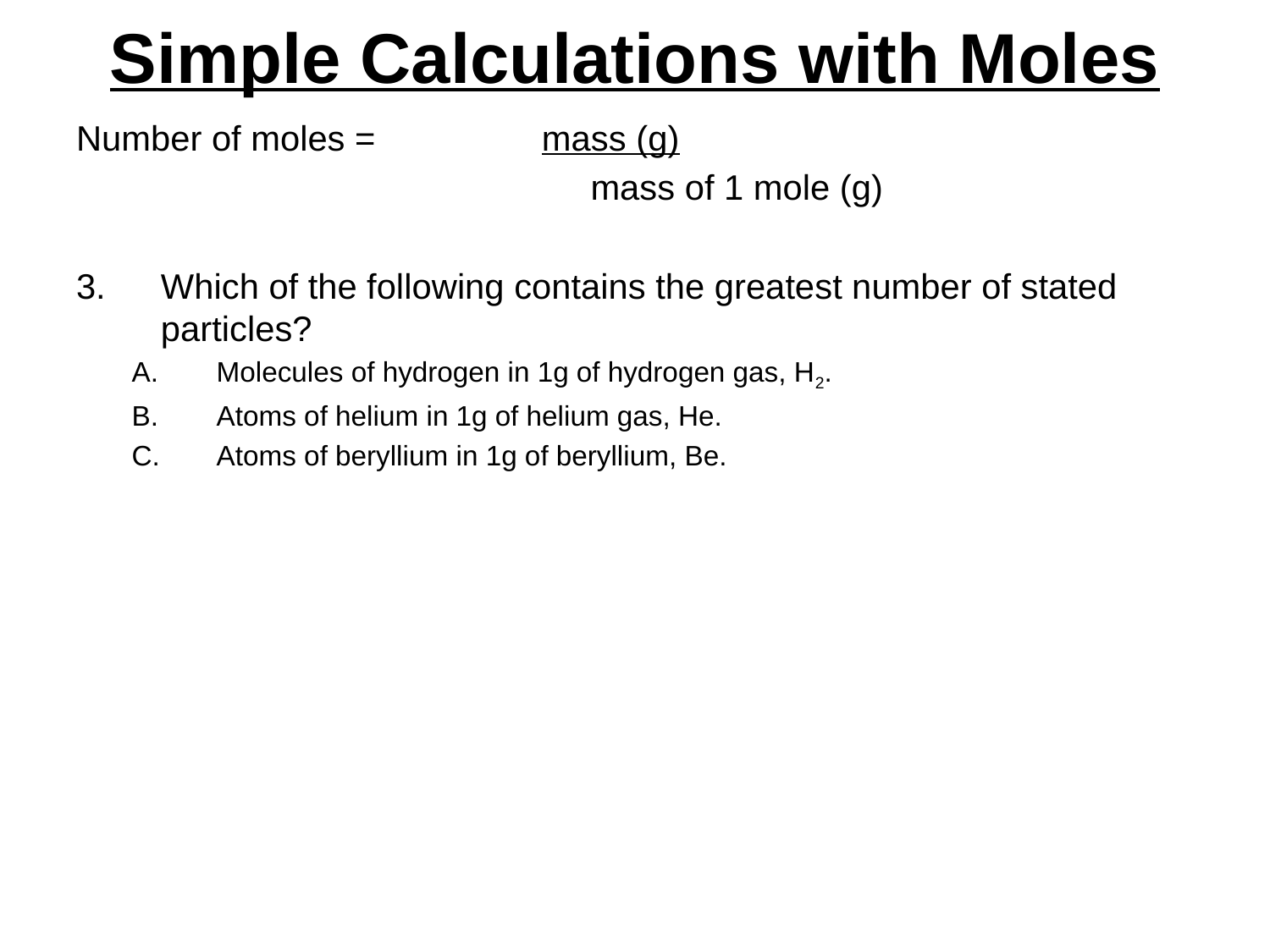

# Simple Calculations with Moles
Number of moles = 		mass (g)
				     mass of 1 mole (g)

Which of the following contains the greatest number of stated particles?
Molecules of hydrogen in 1g of hydrogen gas, H2.
Atoms of helium in 1g of helium gas, He.
Atoms of beryllium in 1g of beryllium, Be.